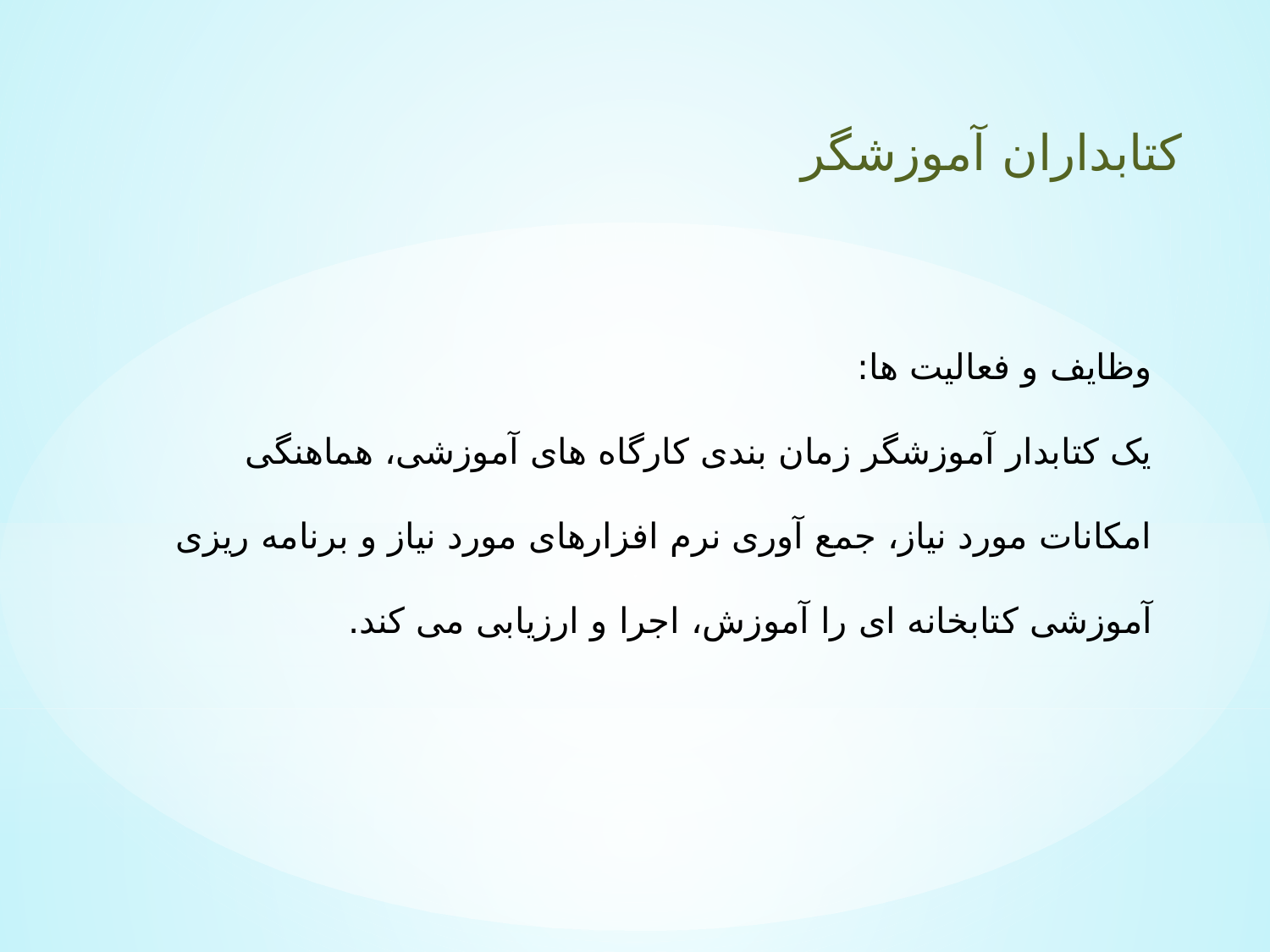

کتابداران آموزشگر
وظایف و فعالیت ها:
یک کتابدار آموزشگر زمان بندی کارگاه های آموزشی، هماهنگی امکانات مورد نیاز، جمع آوری نرم افزارهای مورد نیاز و برنامه ریزی آموزشی کتابخانه ای را آموزش، اجرا و ارزیابی می کند.